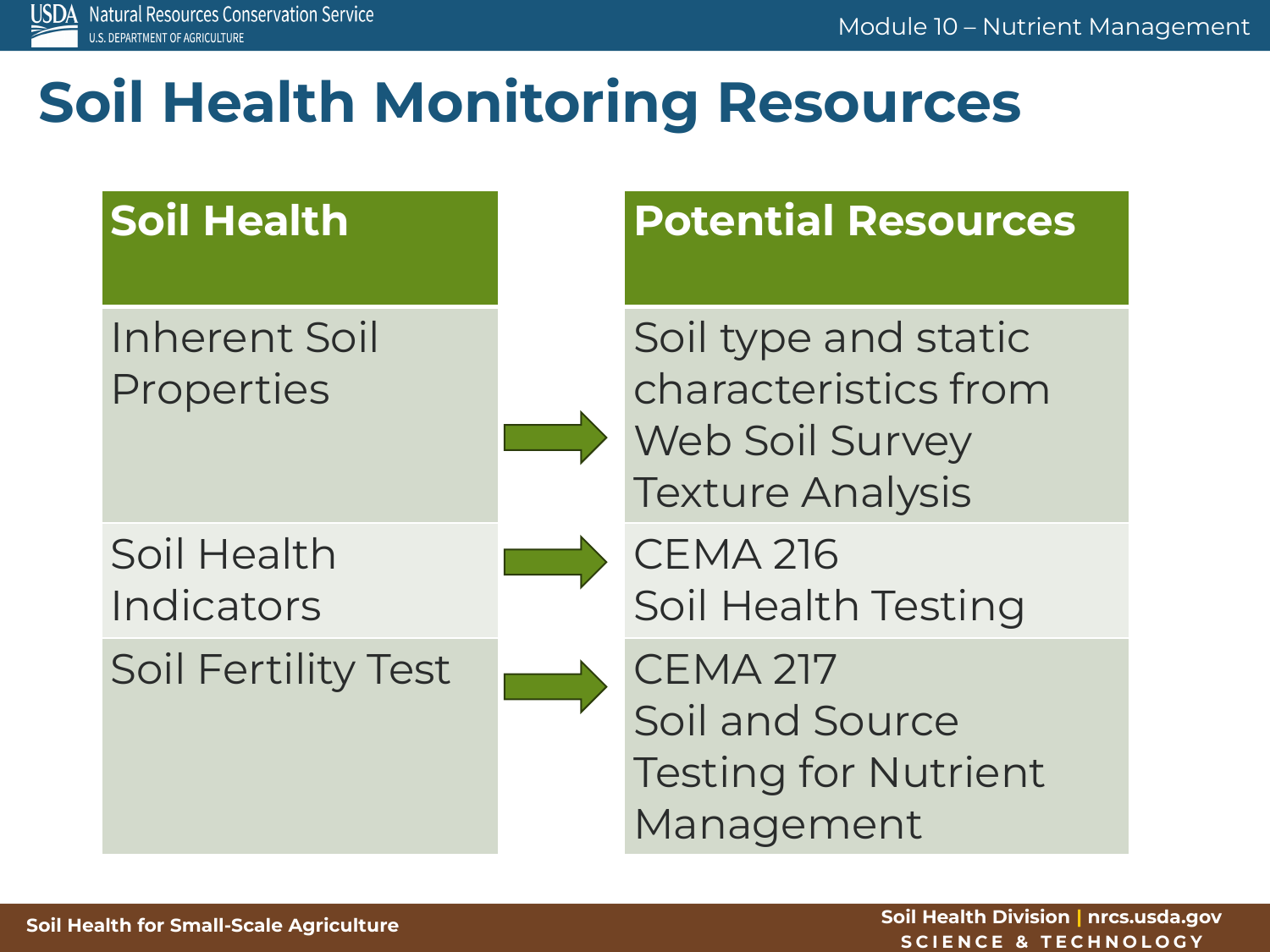

Soil Health Monitoring Resources
| Soil Health |  | Potential Resources |
| --- | --- | --- |
| Inherent Soil Properties |  | Soil type and static characteristics from Web Soil Survey Texture Analysis |
| Soil Health Indicators |  | CEMA 216 Soil Health Testing |
| Soil Fertility Test |  | CEMA 217 Soil and Source Testing for Nutrient Management |